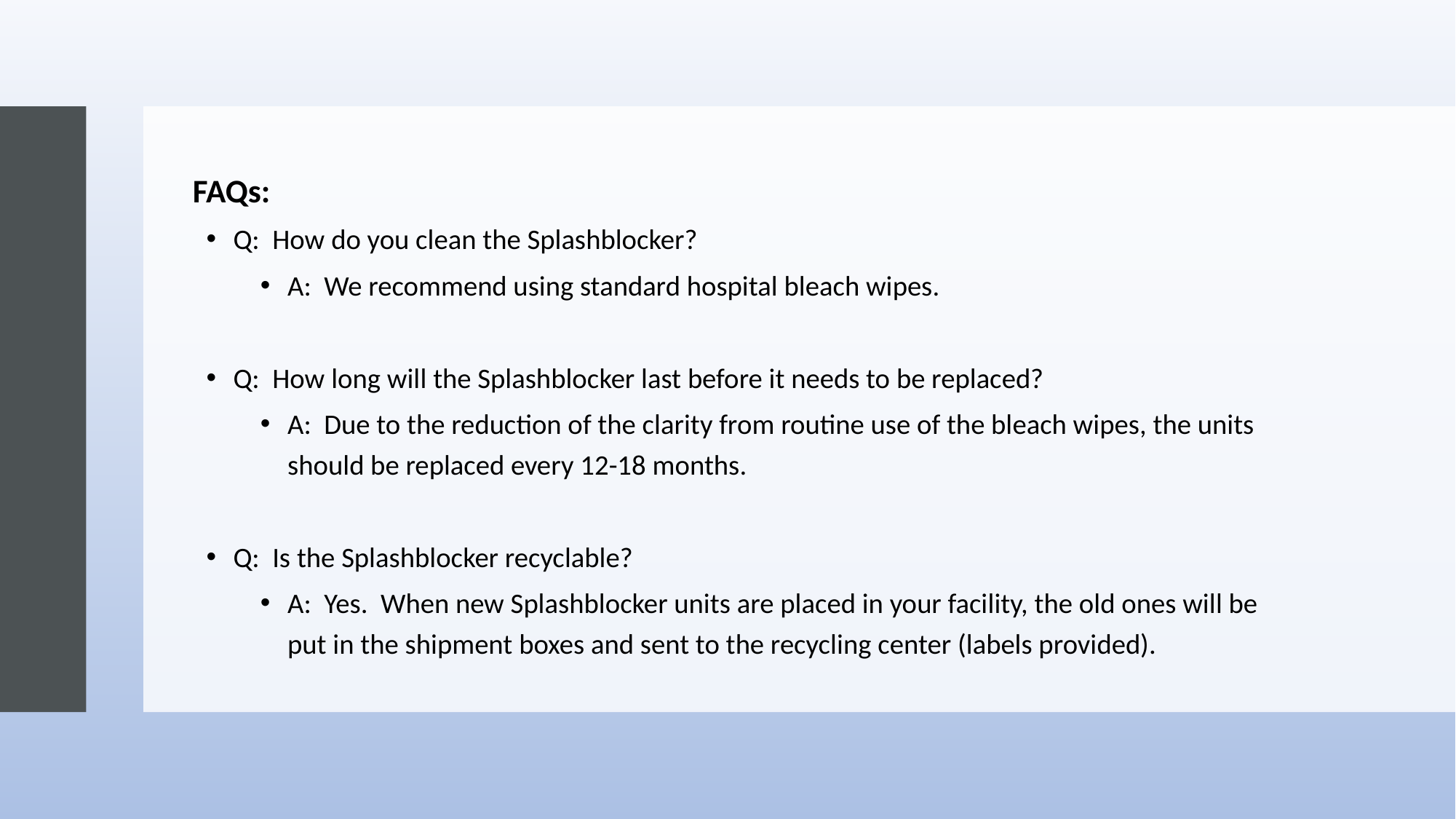

FAQs:
Q:  How do you clean the Splashblocker?
A:  We recommend using standard hospital bleach wipes.

Q:  How long will the Splashblocker last before it needs to be replaced?
A:  Due to the reduction of the clarity from routine use of the bleach wipes, the units should be replaced every 12-18 months.

Q:  Is the Splashblocker recyclable?
A:  Yes.  When new Splashblocker units are placed in your facility, the old ones will be put in the shipment boxes and sent to the recycling center (labels provided).